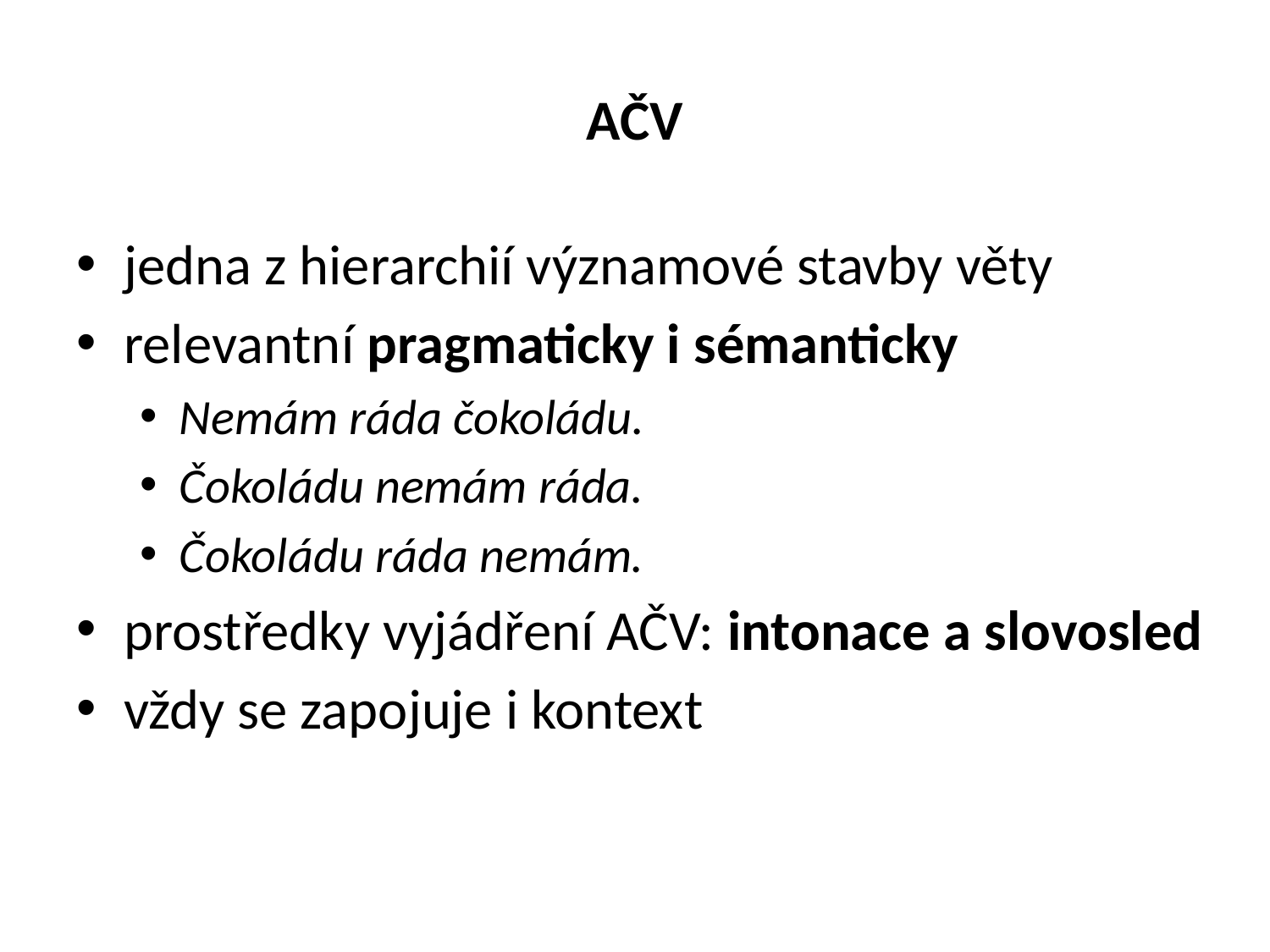

# AČV
jedna z hierarchií významové stavby věty
relevantní pragmaticky i sémanticky
Nemám ráda čokoládu.
Čokoládu nemám ráda.
Čokoládu ráda nemám.
prostředky vyjádření AČV: intonace a slovosled
vždy se zapojuje i kontext